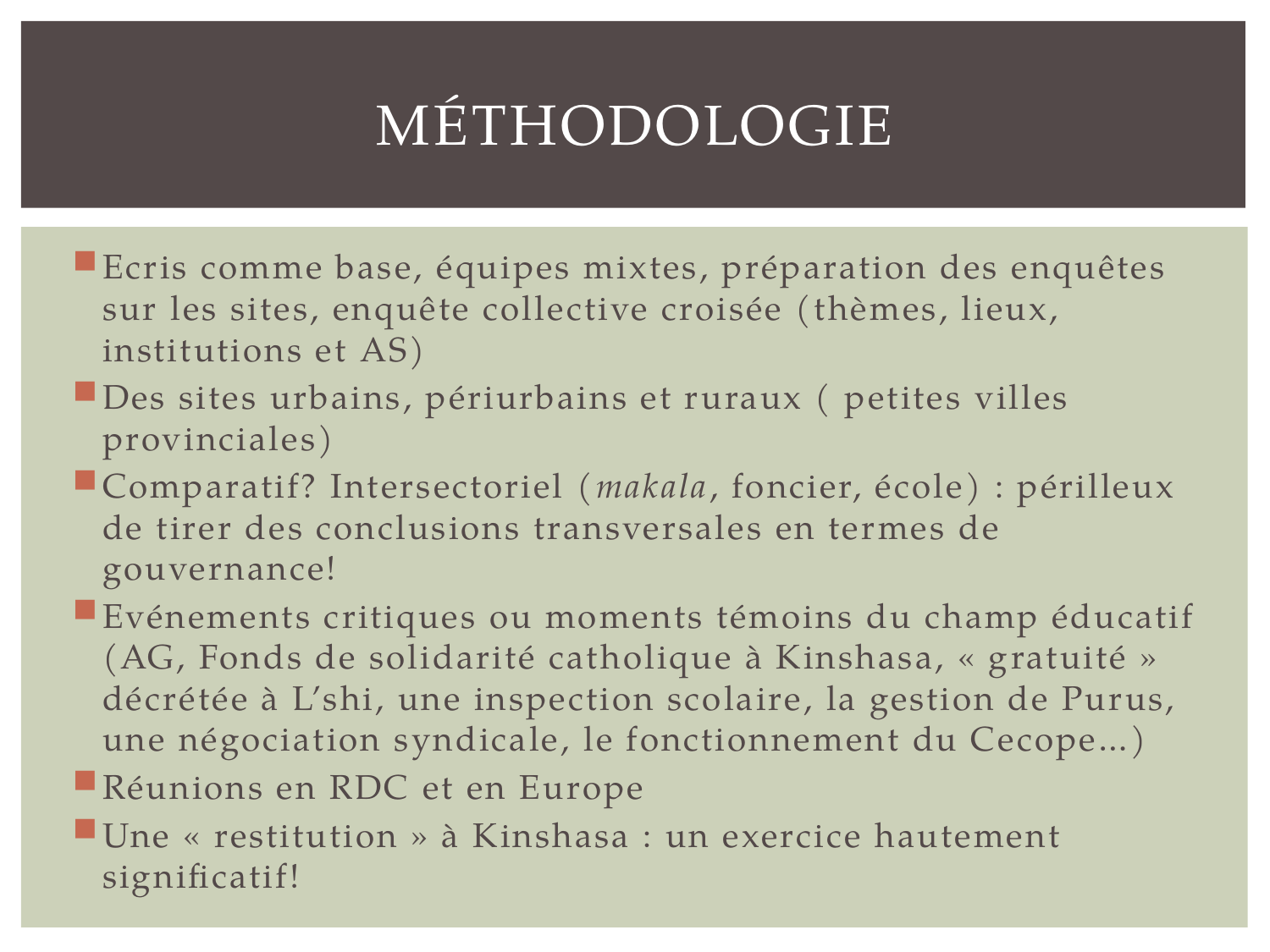

# Méthodologie
Ecris comme base, équipes mixtes, préparation des enquêtes sur les sites, enquête collective croisée (thèmes, lieux,  institutions et AS)
Des sites urbains, périurbains et ruraux ( petites villes provinciales)
Comparatif? Intersectoriel (makala, foncier, école) : périlleux de tirer des conclusions transversales en termes de gouvernance!
Evénements critiques ou moments témoins du champ éducatif (AG, Fonds de solidarité catholique à Kinshasa, « gratuité » décrétée à L’shi, une inspection scolaire, la gestion de Purus, une négociation syndicale, le fonctionnement du Cecope…)
Réunions en RDC et en Europe
Une « restitution » à Kinshasa : un exercice hautement significatif!